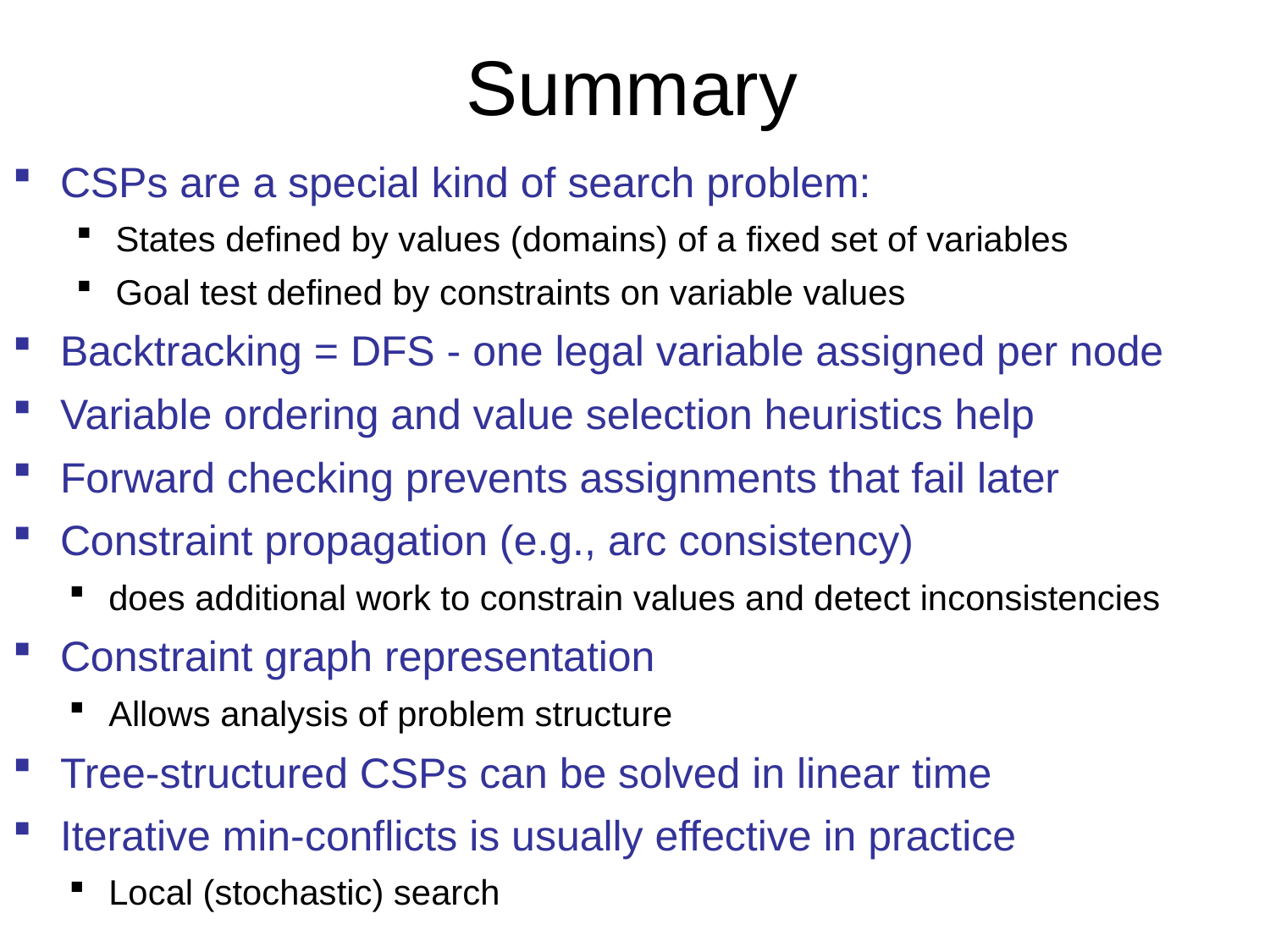

# Summary
CSPs are a special kind of search problem:
States defined by values (domains) of a fixed set of variables
Goal test defined by constraints on variable values
Backtracking = DFS - one legal variable assigned per node
Variable ordering and value selection heuristics help
Forward checking prevents assignments that fail later
Constraint propagation (e.g., arc consistency)
does additional work to constrain values and detect inconsistencies
Constraint graph representation
Allows analysis of problem structure
Tree-structured CSPs can be solved in linear time
Iterative min-conflicts is usually effective in practice
Local (stochastic) search